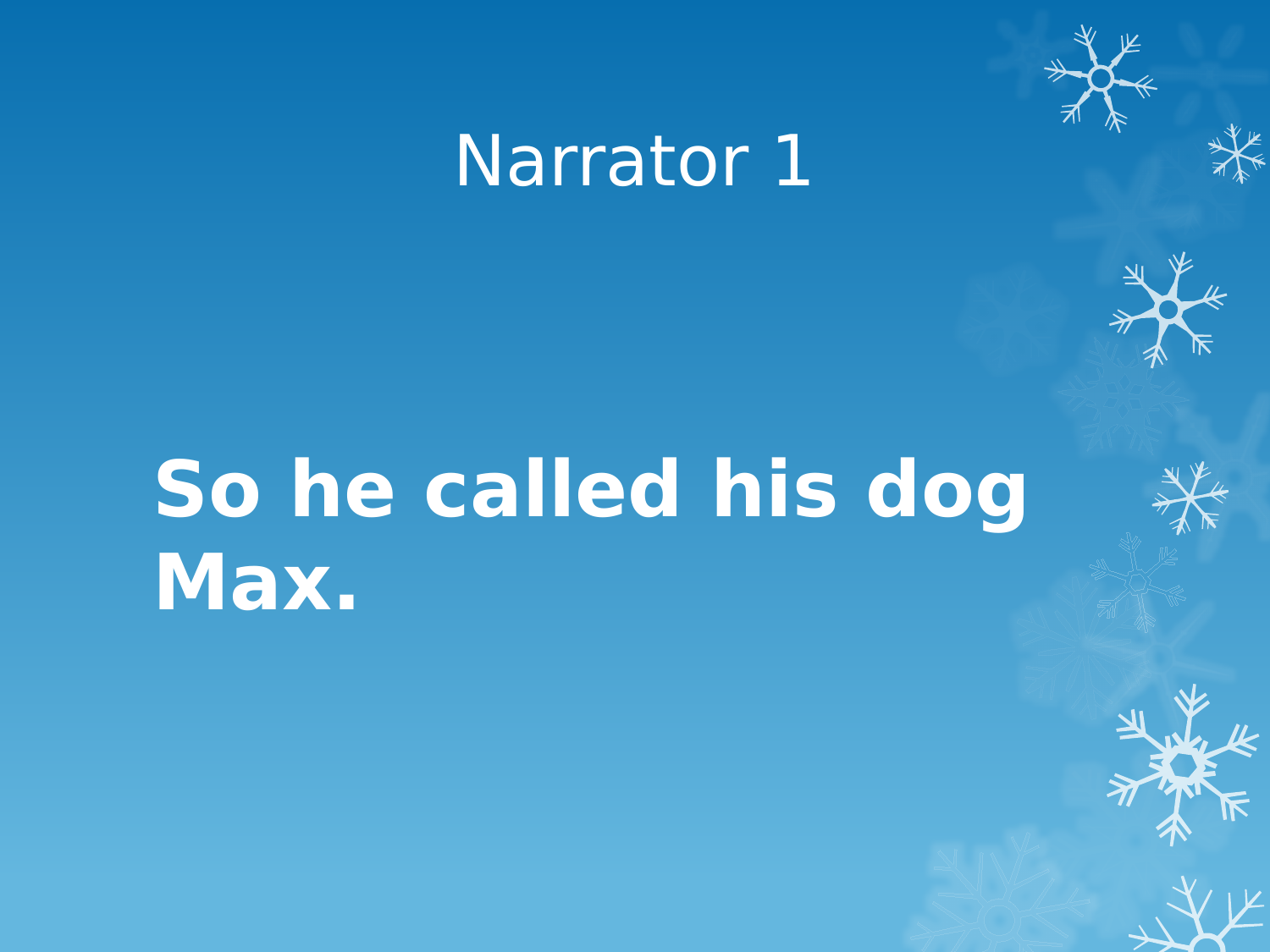

# Narrator 1
So he called his dog Max.